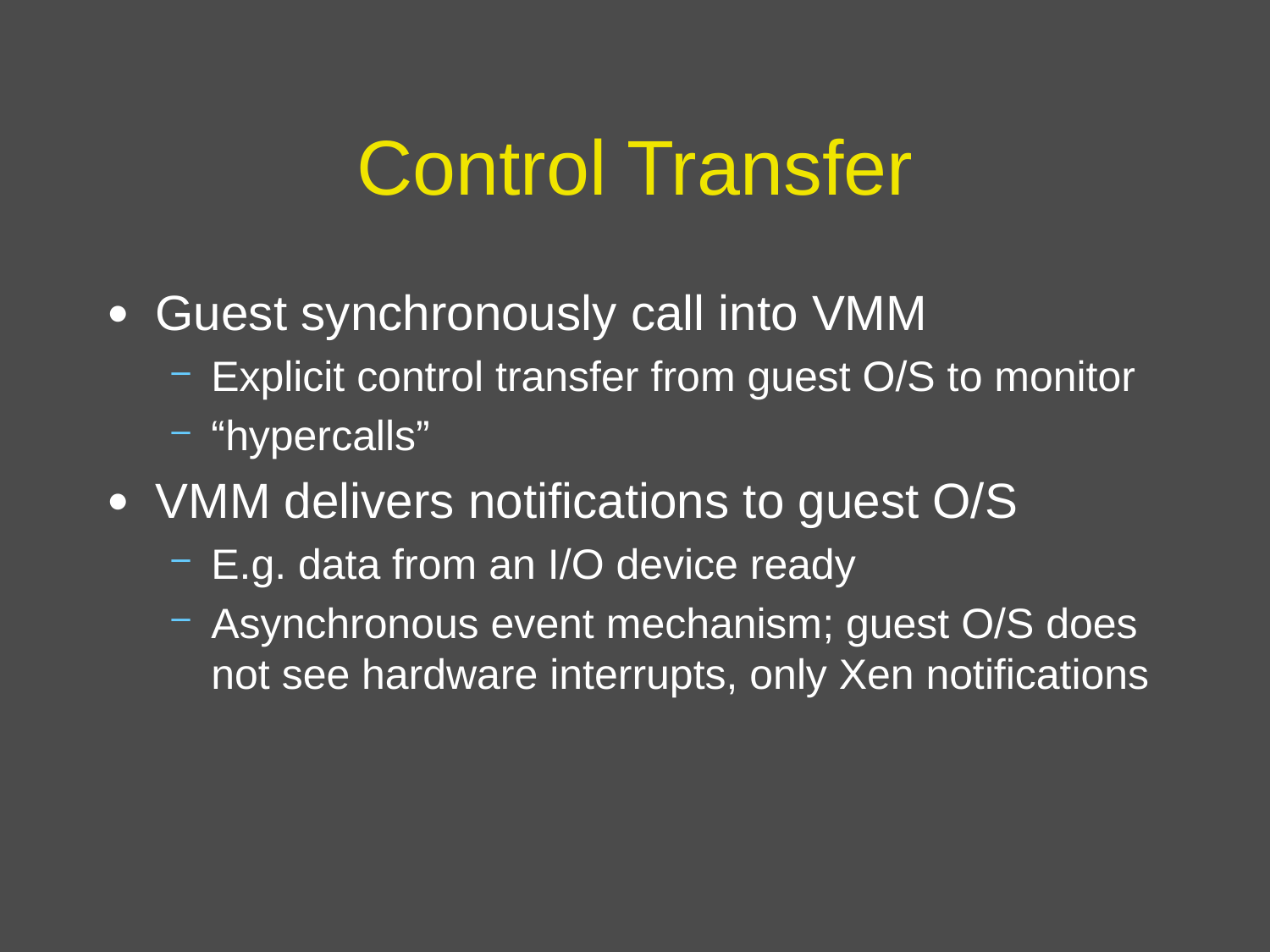

# Control Transfer
Guest synchronously call into VMM
Explicit control transfer from guest O/S to monitor
“hypercalls”
VMM delivers notifications to guest O/S
E.g. data from an I/O device ready
Asynchronous event mechanism; guest O/S does not see hardware interrupts, only Xen notifications